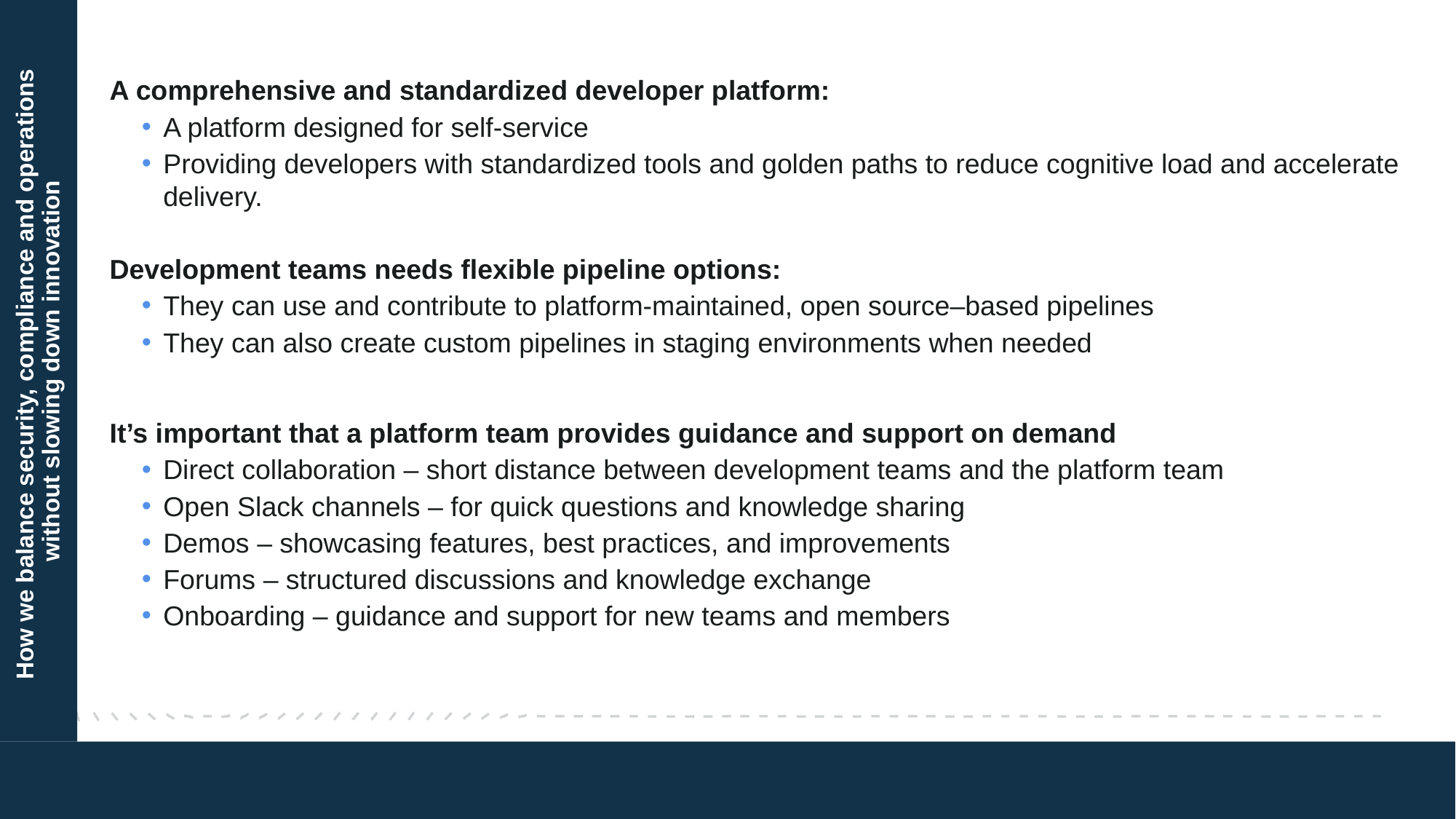

A comprehensive and standardized developer platform:
A platform designed for self-service
Providing developers with standardized tools and golden paths to reduce cognitive load and accelerate delivery.

Development teams needs flexible pipeline options:
They can use and contribute to platform-maintained, open source–based pipelines
They can also create custom pipelines in staging environments when needed

It’s important that a platform team provides guidance and support on demand
Direct collaboration – short distance between development teams and the platform team
Open Slack channels – for quick questions and knowledge sharing
Demos – showcasing features, best practices, and improvements
Forums – structured discussions and knowledge exchange
Onboarding – guidance and support for new teams and members

How we balance security, compliance and operations
without slowing down innovation